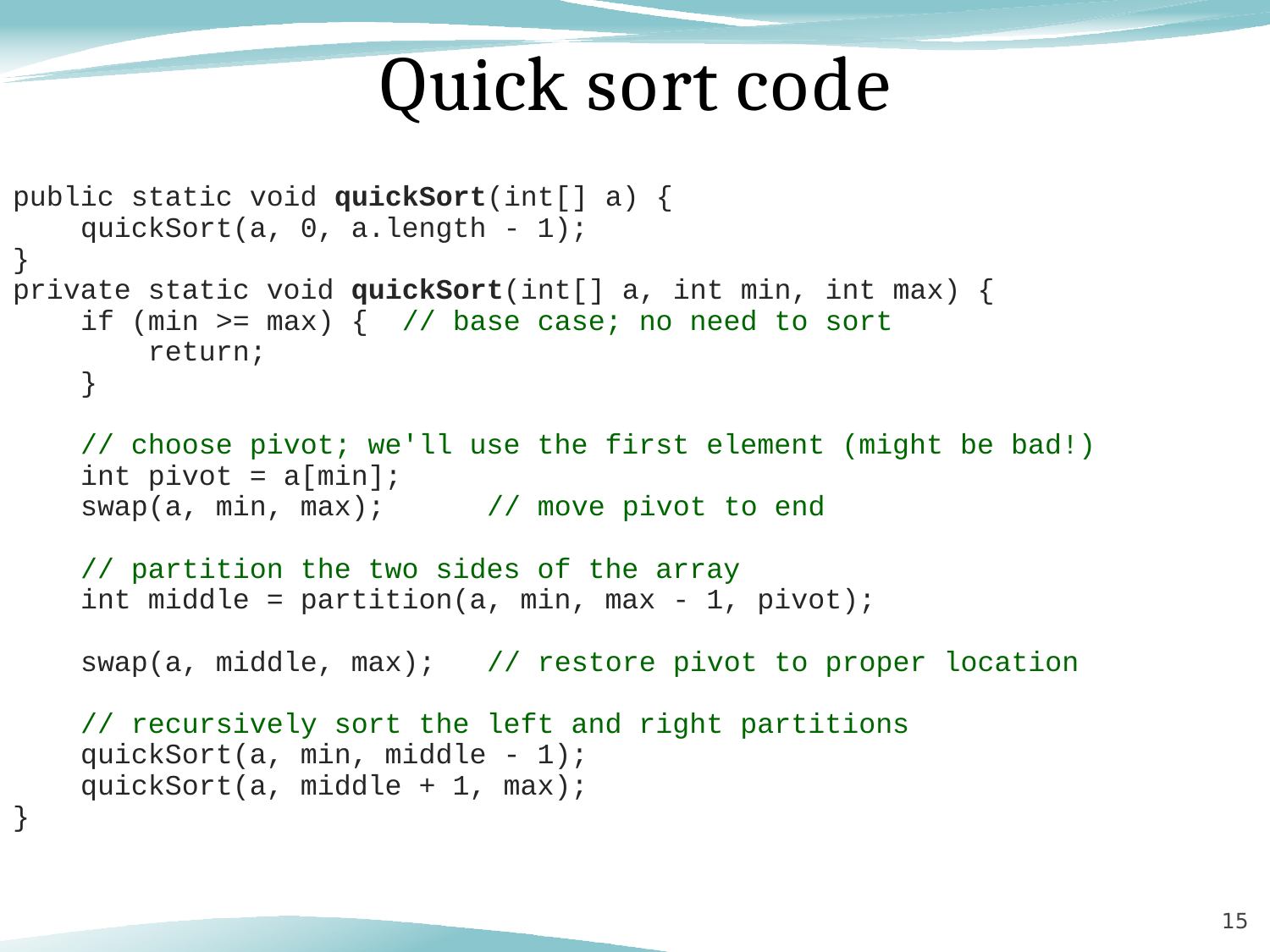

# Quick sort code
public static void quickSort(int[] a) {
    quickSort(a, 0, a.length - 1);
}
private static void quickSort(int[] a, int min, int max) {
    if (min >= max) {  // base case; no need to sort
        return;
    }

    // choose pivot; we'll use the first element (might be bad!)
    int pivot = a[min];
    swap(a, min, max);      // move pivot to end

    // partition the two sides of the array
    int middle = partition(a, min, max - 1, pivot);

    swap(a, middle, max);   // restore pivot to proper location

    // recursively sort the left and right partitions
    quickSort(a, min, middle - 1);
    quickSort(a, middle + 1, max);
}